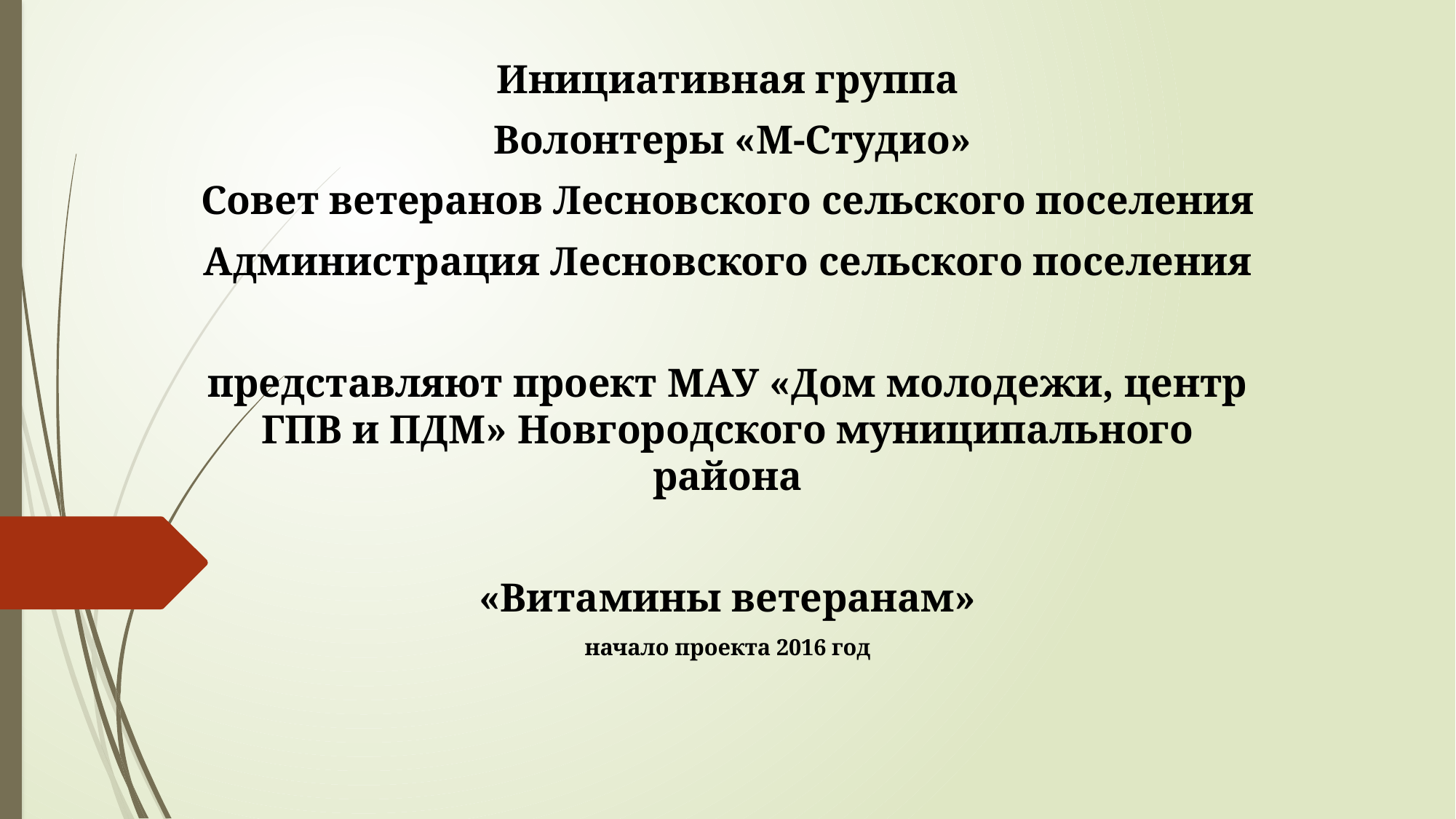

Инициативная группа
 Волонтеры «М-Студио»
Совет ветеранов Лесновского сельского поселения
Администрация Лесновского сельского поселения

представляют проект МАУ «Дом молодежи, центр ГПВ и ПДМ» Новгородского муниципального района

«Витамины ветеранам»
начало проекта 2016 год